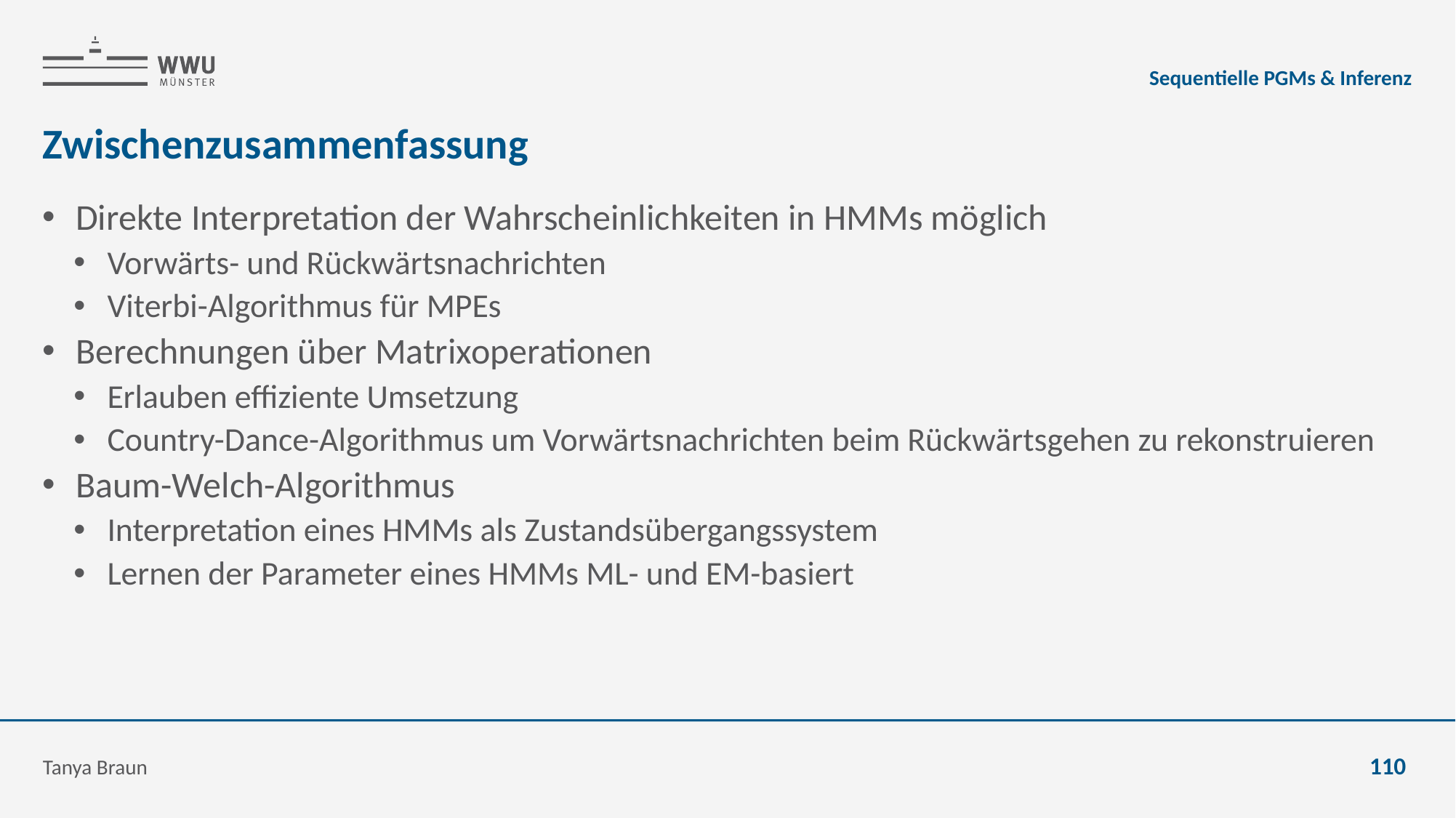

Sequentielle PGMs & Inferenz
# Zwischenzusammenfassung
Direkte Interpretation der Wahrscheinlichkeiten in HMMs möglich
Vorwärts- und Rückwärtsnachrichten
Viterbi-Algorithmus für MPEs
Berechnungen über Matrixoperationen
Erlauben effiziente Umsetzung
Country-Dance-Algorithmus um Vorwärtsnachrichten beim Rückwärtsgehen zu rekonstruieren
Baum-Welch-Algorithmus
Interpretation eines HMMs als Zustandsübergangssystem
Lernen der Parameter eines HMMs ML- und EM-basiert

Tanya Braun
110